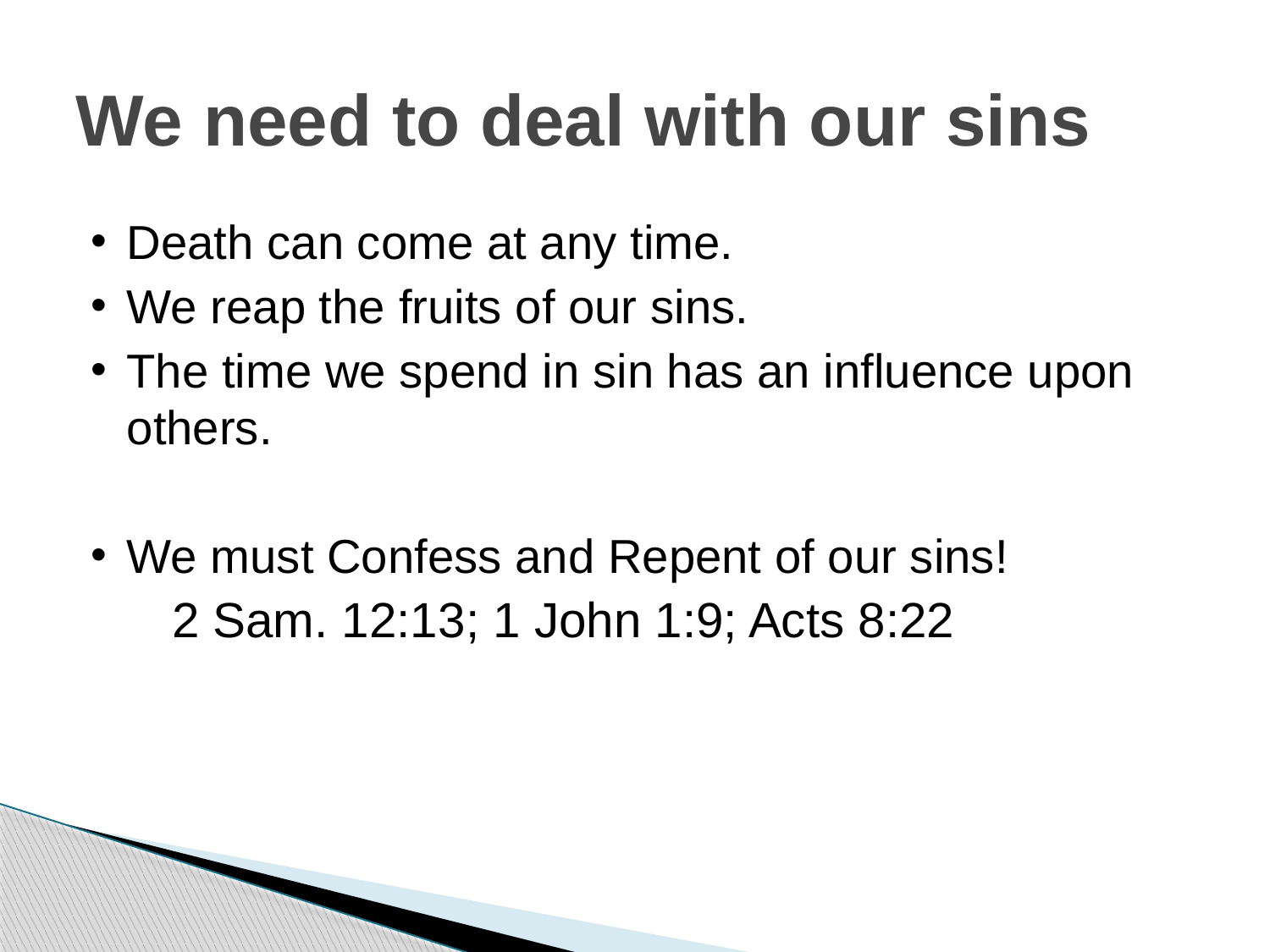

# We need to deal with our sins
Death can come at any time.
We reap the fruits of our sins.
The time we spend in sin has an influence upon others.

We must Confess and Repent of our sins!
   2 Sam. 12:13; 1 John 1:9; Acts 8:22